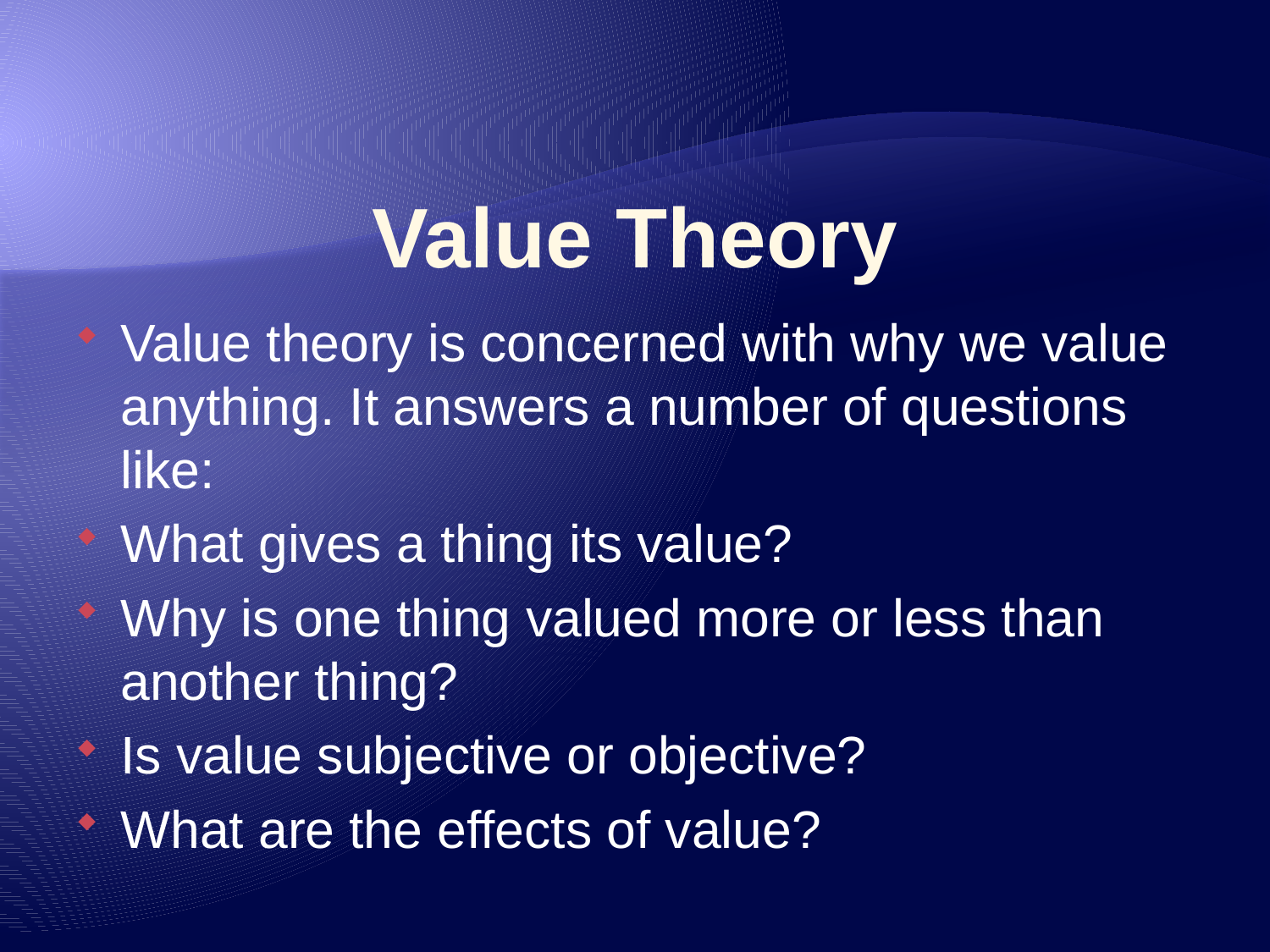

# Value Theory
Value theory is concerned with why we value anything. It answers a number of questions like:
What gives a thing its value?
Why is one thing valued more or less than another thing?
Is value subjective or objective?
What are the effects of value?